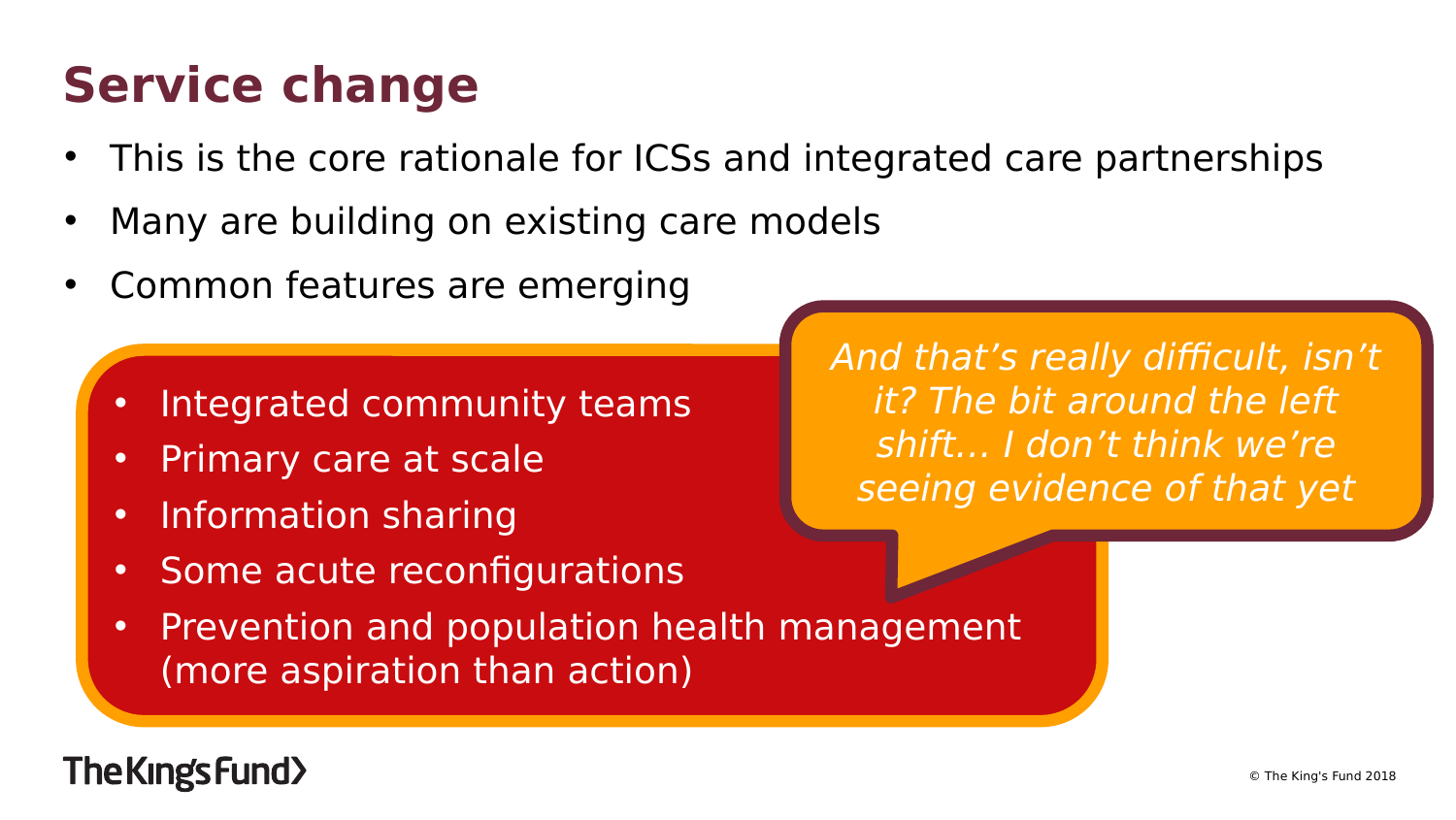

# Service change
This is the core rationale for ICSs and integrated care partnerships
Many are building on existing care models
Common features are emerging

And that’s really difficult, isn’t it? The bit around the left shift… I don’t think we’re seeing evidence of that yet

Integrated community teams
Primary care at scale
Information sharing
Some acute reconfigurations
Prevention and population health management (more aspiration than action)